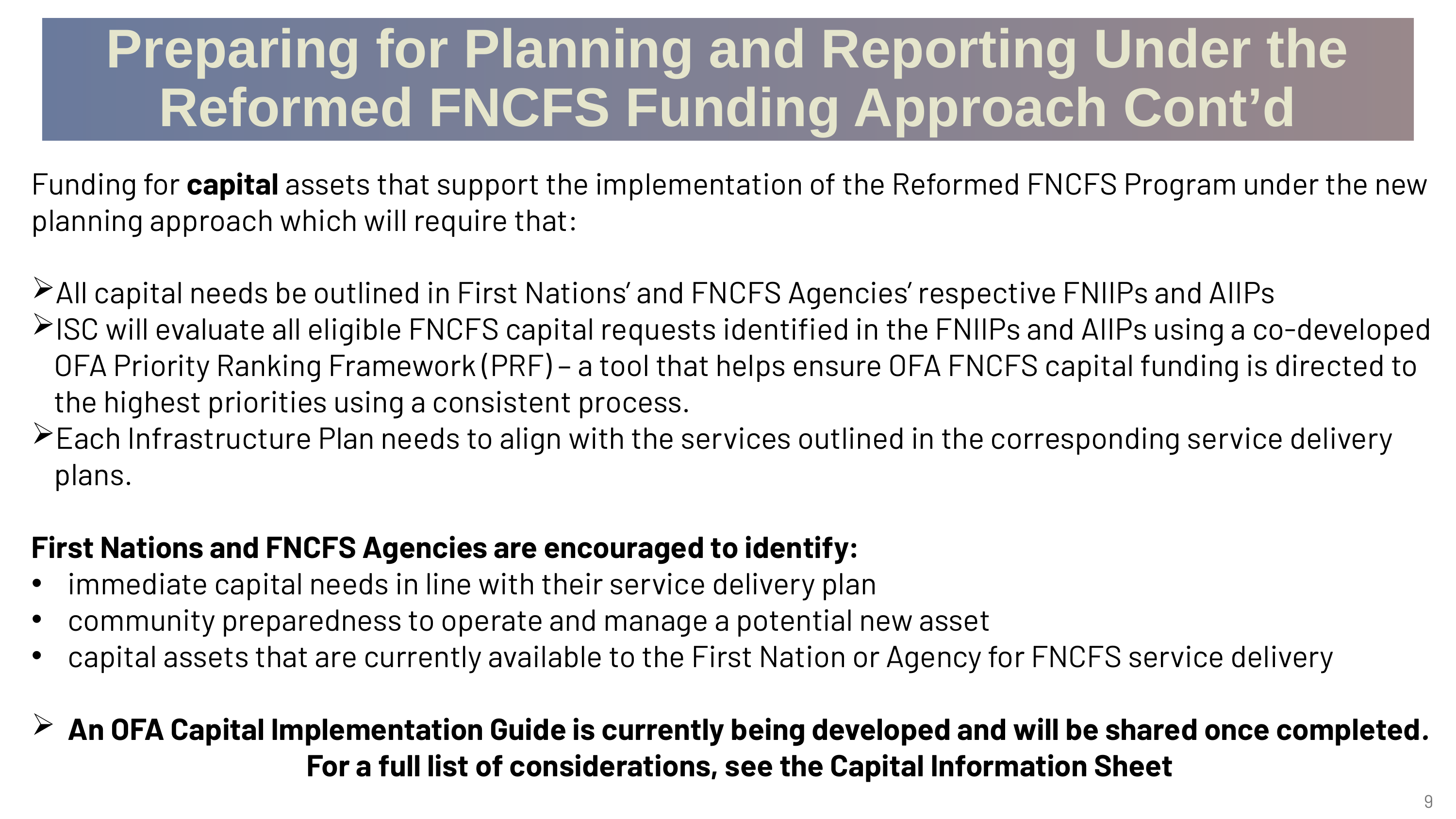

Preparing for Planning and Reporting Under the Reformed FNCFS Funding Approach Cont’d
Funding for capital assets that support the implementation of the Reformed FNCFS Program under the new planning approach which will require that:

All capital needs be outlined in First Nations’ and FNCFS Agencies’ respective FNIIPs and AIIPs
ISC will evaluate all eligible FNCFS capital requests identified in the FNIIPs and AIIPs using a co-developed OFA Priority Ranking Framework (PRF) – a tool that helps ensure OFA FNCFS capital funding is directed to the highest priorities using a consistent process.
Each Infrastructure Plan needs to align with the services outlined in the corresponding service delivery plans.

First Nations and FNCFS Agencies are encouraged to identify:
immediate capital needs in line with their service delivery plan
community preparedness to operate and manage a potential new asset
capital assets that are currently available to the First Nation or Agency for FNCFS service delivery

An OFA Capital Implementation Guide is currently being developed and will be shared once completed.
For a full list of considerations, see the Capital Information Sheet

9